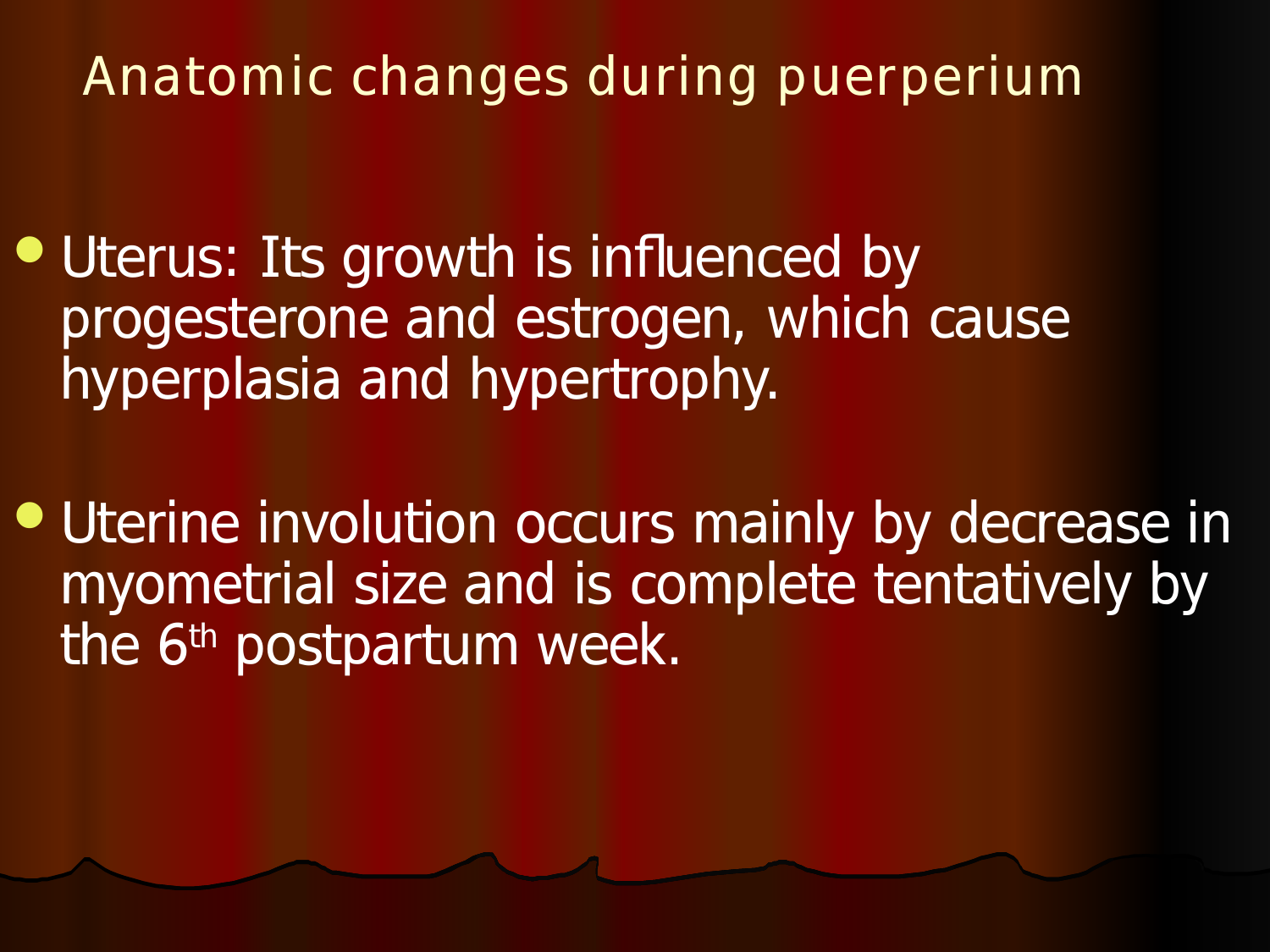

# Anatomic changes during puerperium
Uterus: Its growth is influenced by progesterone and estrogen, which cause hyperplasia and hypertrophy.

Uterine involution occurs mainly by decrease in myometrial size and is complete tentatively by the 6th postpartum week.